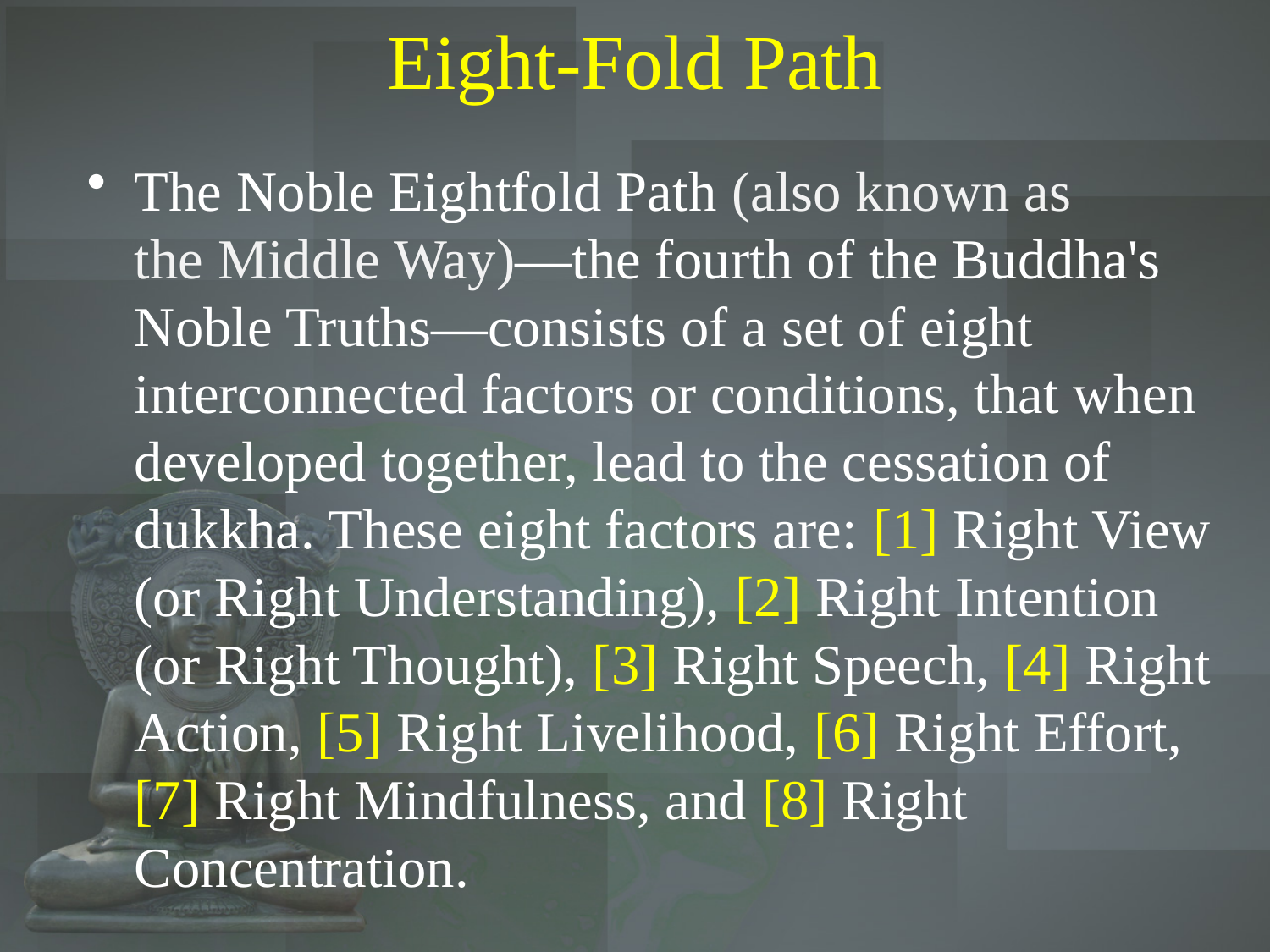

# Eight-Fold Path
The Noble Eightfold Path (also known as the Middle Way)—the fourth of the Buddha's Noble Truths—consists of a set of eight interconnected factors or conditions, that when developed together, lead to the cessation of dukkha. These eight factors are: [1] Right View (or Right Understanding), [2] Right Intention (or Right Thought), [3] Right Speech, [4] Right Action, [5] Right Livelihood, [6] Right Effort, [7] Right Mindfulness, and [8] Right Concentration.